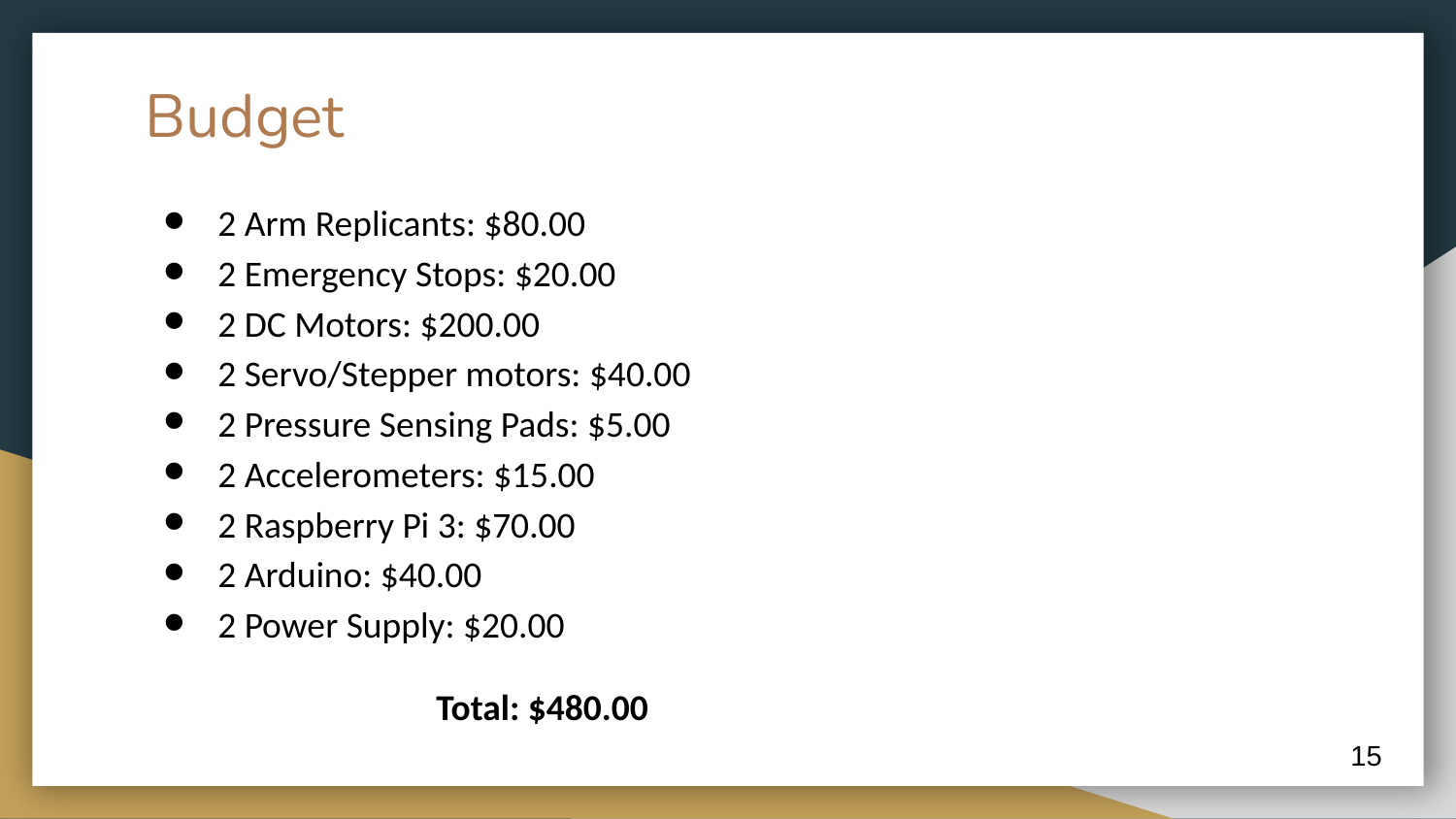

# Budget
2 Arm Replicants: $80.00
2 Emergency Stops: $20.00
2 DC Motors: $200.00
2 Servo/Stepper motors: $40.00
2 Pressure Sensing Pads: $5.00
2 Accelerometers: $15.00
2 Raspberry Pi 3: $70.00
2 Arduino: $40.00
2 Power Supply: $20.00
		Total: $480.00

15